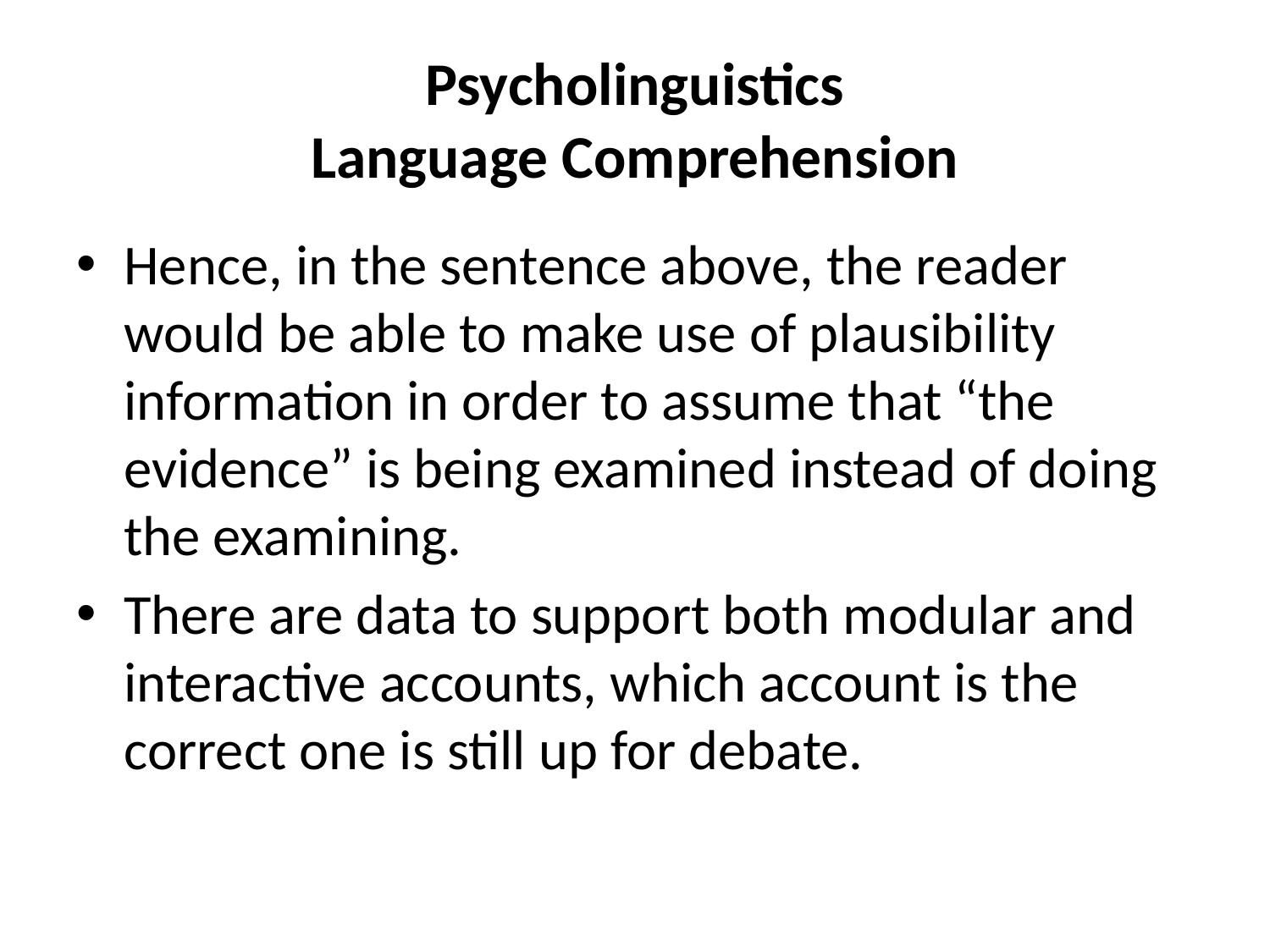

# Psycholinguistics Language Comprehension
Hence, in the sentence above, the reader would be able to make use of plausibility information in order to assume that “the evidence” is being examined instead of doing the examining.
There are data to support both modular and interactive accounts, which account is the correct one is still up for debate.